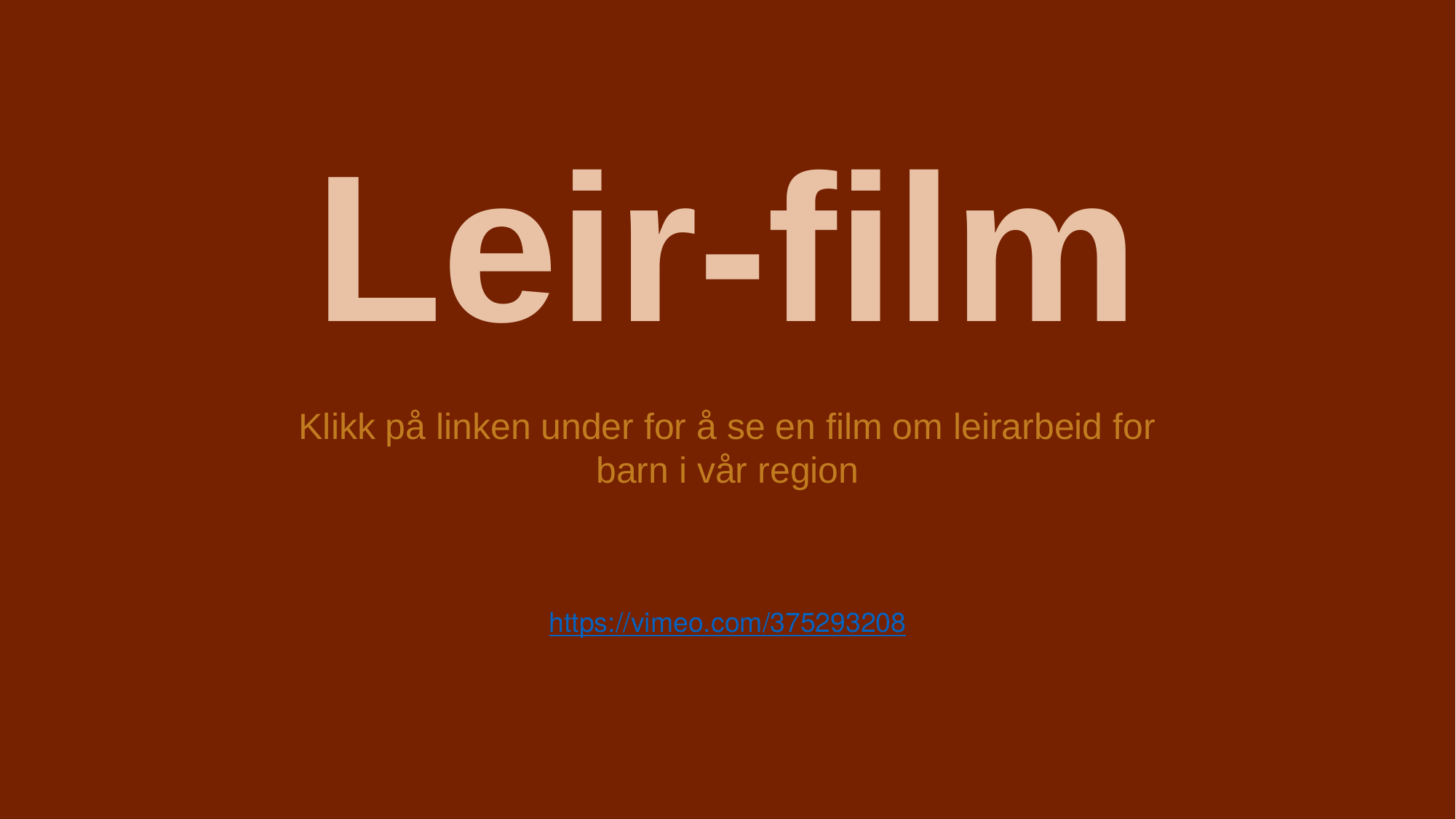

Leir-film
Klikk på linken under for å se en film om leirarbeid for barn i vår region
https://vimeo.com/375293208